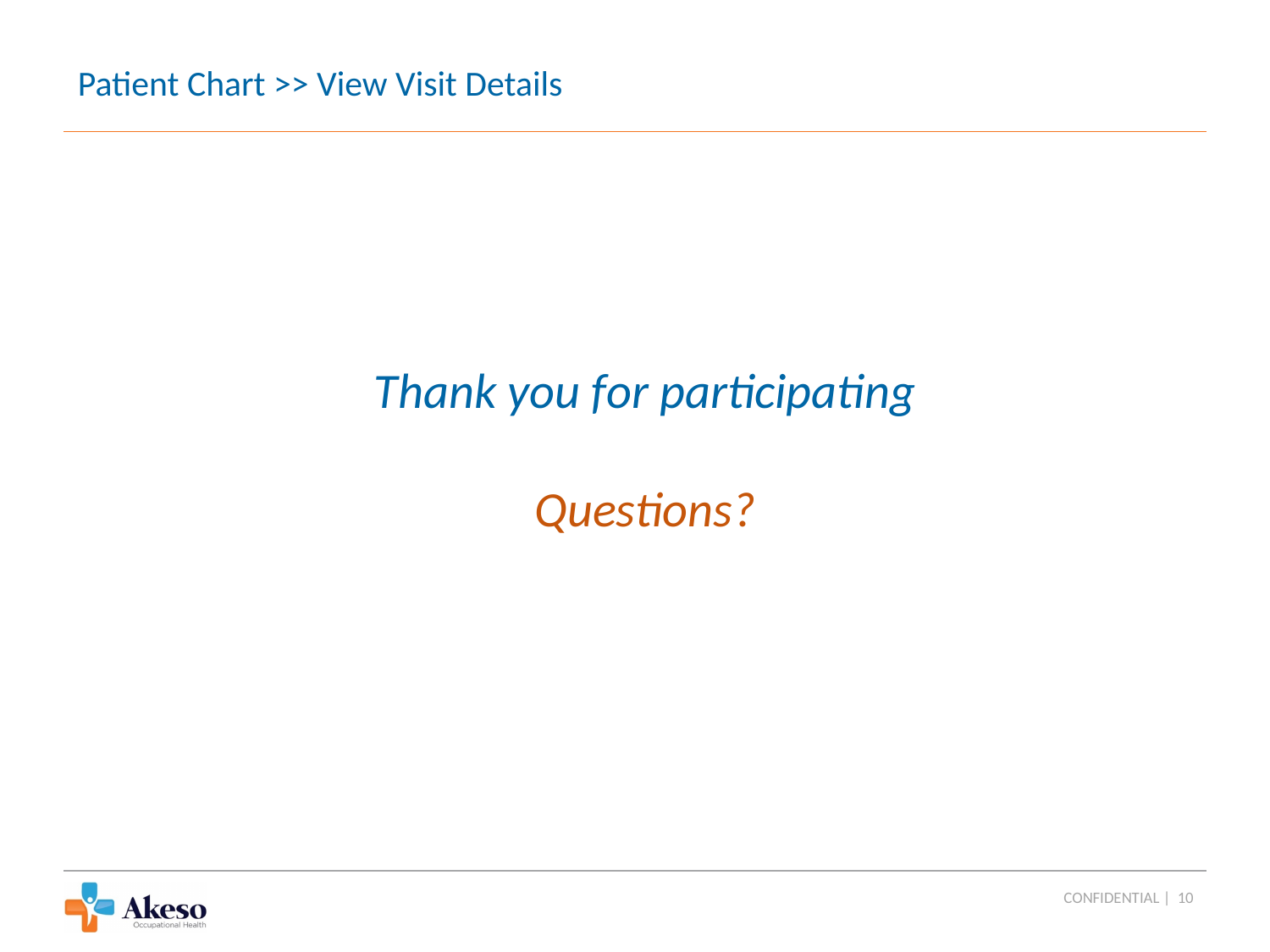

# Patient Chart >> View Visit Details

Thank you for participating

Questions?